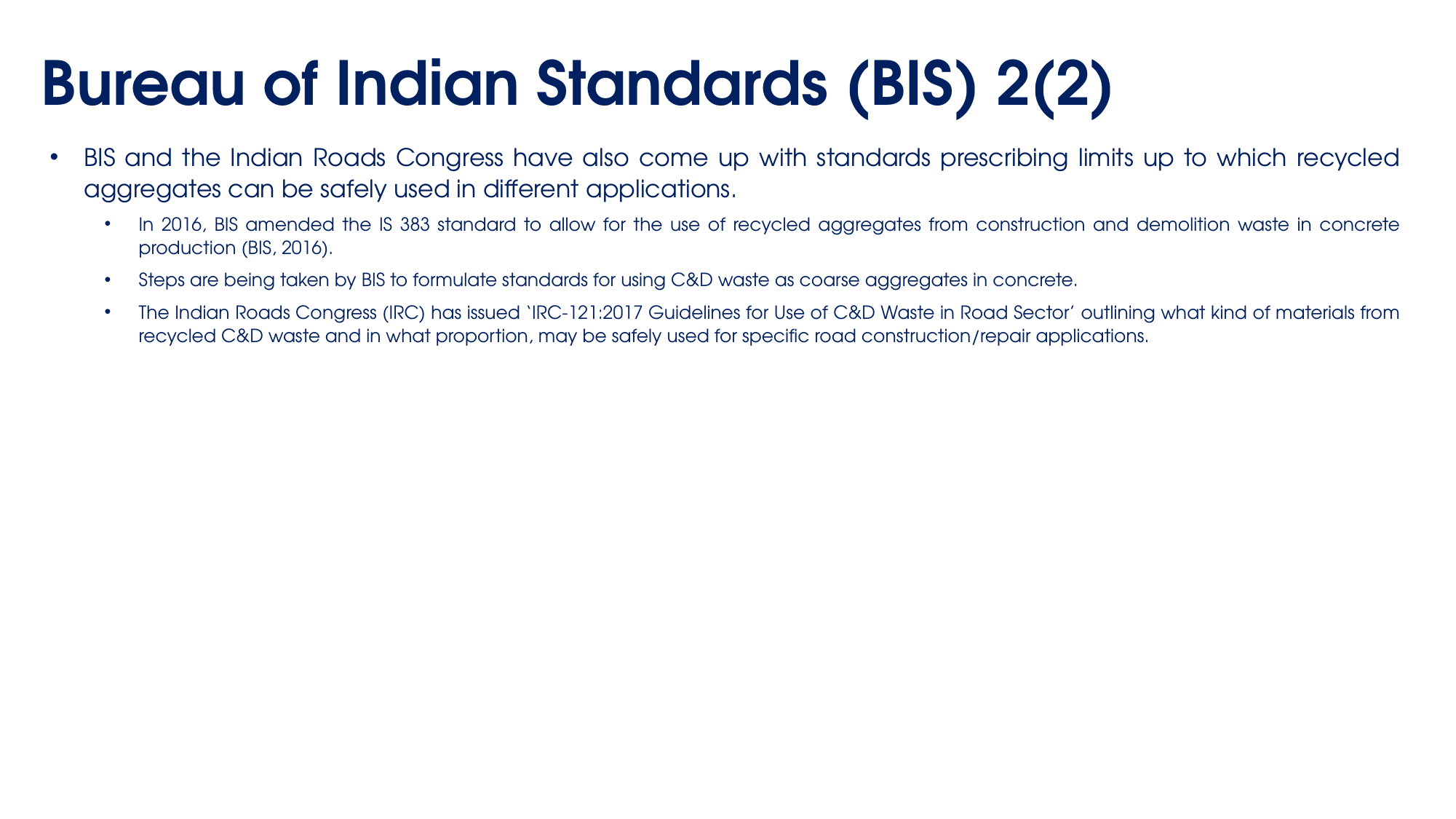

# Bureau of Indian Standards (BIS) 2(2)
BIS and the Indian Roads Congress have also come up with standards prescribing limits up to which recycled aggregates can be safely used in different applications.
In 2016, BIS amended the IS 383 standard to allow for the use of recycled aggregates from construction and demolition waste in concrete production (BIS, 2016).
Steps are being taken by BIS to formulate standards for using C&D waste as coarse aggregates in concrete.
The Indian Roads Congress (IRC) has issued ‘IRC-121:2017 Guidelines for Use of C&D Waste in Road Sector’ outlining what kind of materials from recycled C&D waste and in what proportion, may be safely used for specific road construction/repair applications.